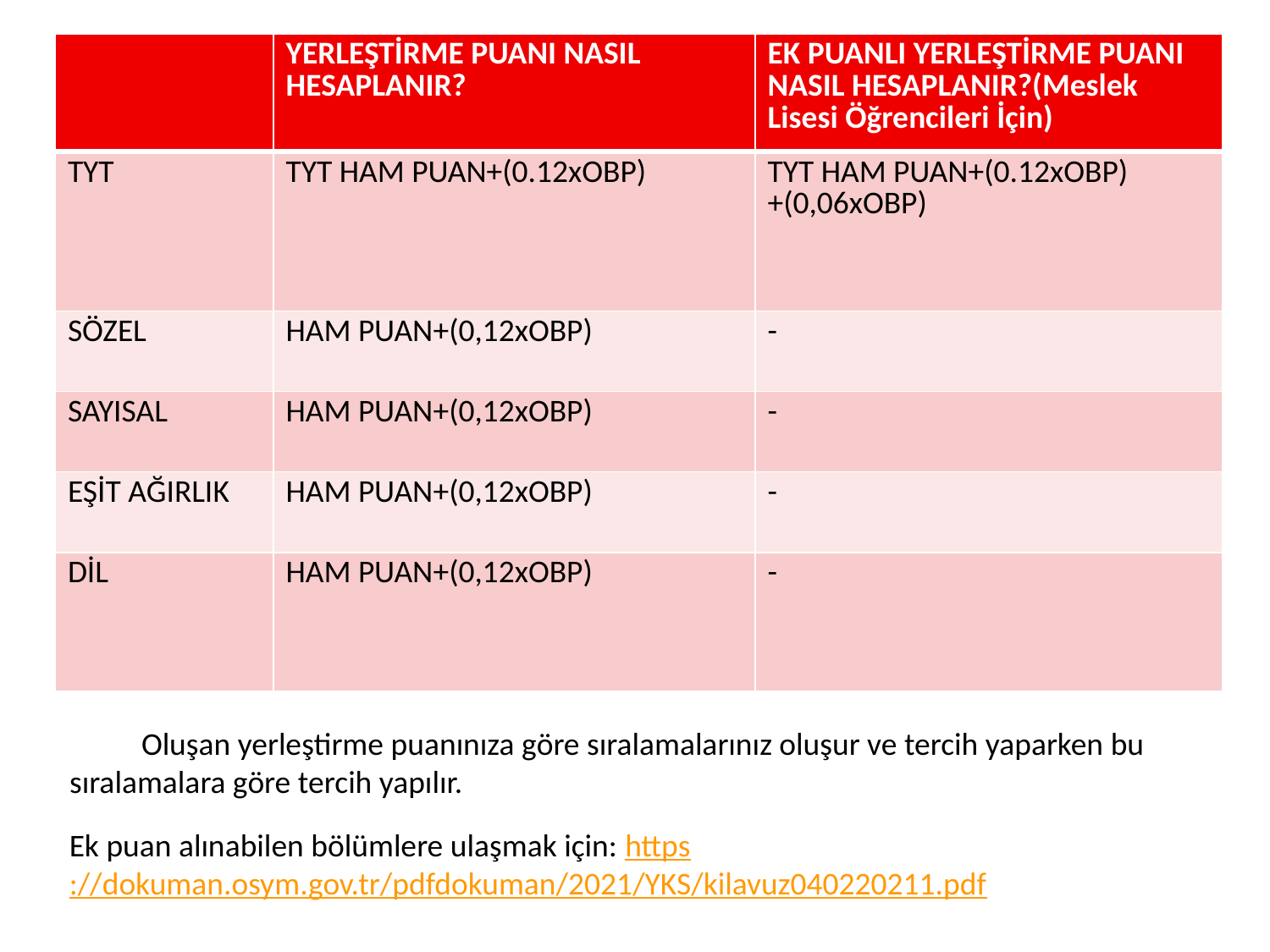

|  | YERLEŞTİRME PUANI NASIL HESAPLANIR? | EK PUANLI YERLEŞTİRME PUANI NASIL HESAPLANIR?(Meslek Lisesi Öğrencileri İçin) |
| --- | --- | --- |
| TYT | TYT HAM PUAN+(0.12xOBP) | TYT HAM PUAN+(0.12xOBP)+(0,06xOBP) |
| SÖZEL | HAM PUAN+(0,12xOBP) | - |
| SAYISAL | HAM PUAN+(0,12xOBP) | - |
| EŞİT AĞIRLIK | HAM PUAN+(0,12xOBP) | - |
| DİL | HAM PUAN+(0,12xOBP) | - |
          Oluşan yerleştirme puanınıza göre sıralamalarınız oluşur ve tercih yaparken bu sıralamalara göre tercih yapılır.
Ek puan alınabilen bölümlere ulaşmak için: https://dokuman.osym.gov.tr/pdfdokuman/2021/YKS/kilavuz040220211.pdf